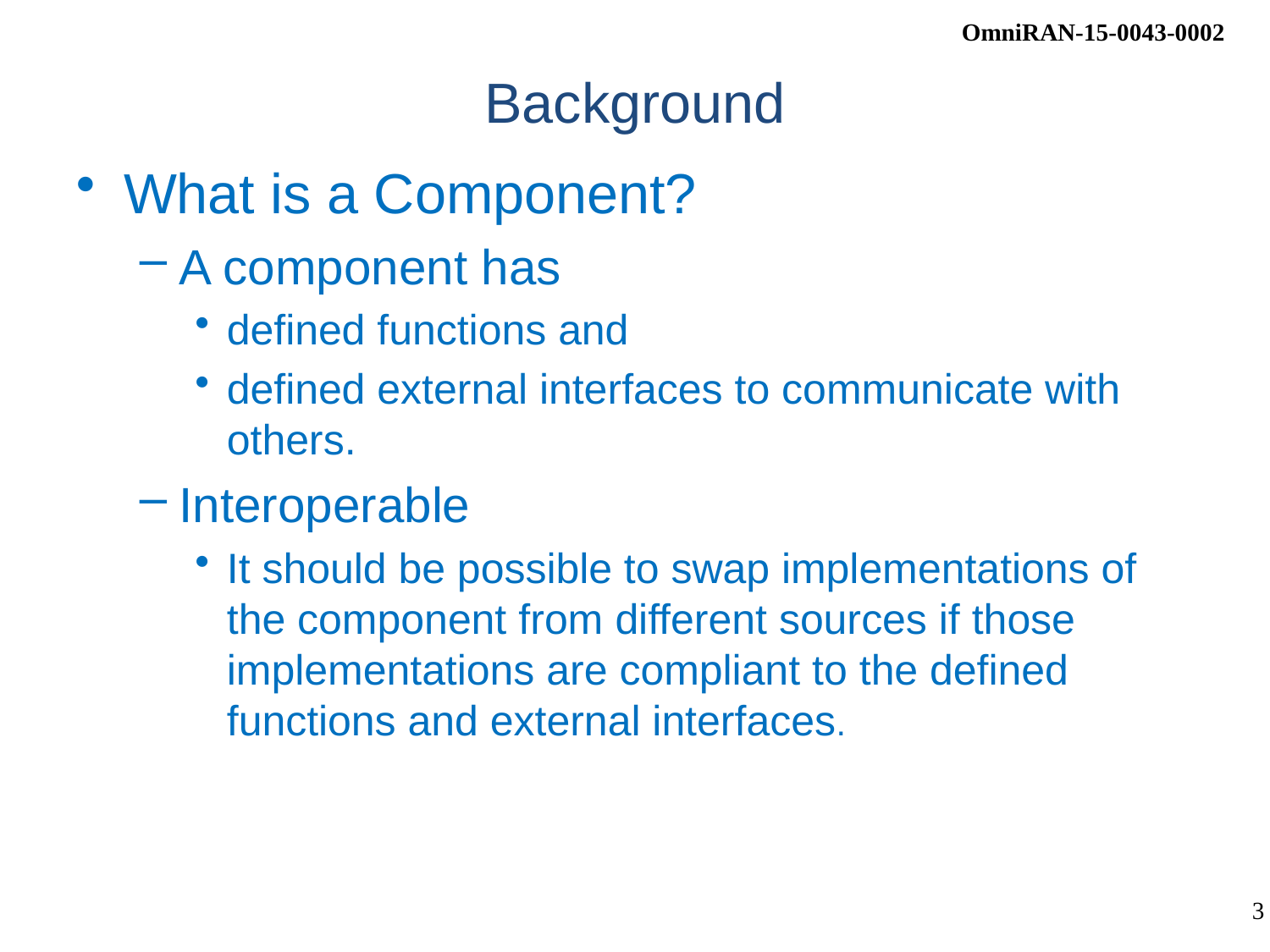

# Background
What is a Component?
A component has
defined functions and
defined external interfaces to communicate with others.
Interoperable
It should be possible to swap implementations of the component from different sources if those implementations are compliant to the defined functions and external interfaces.